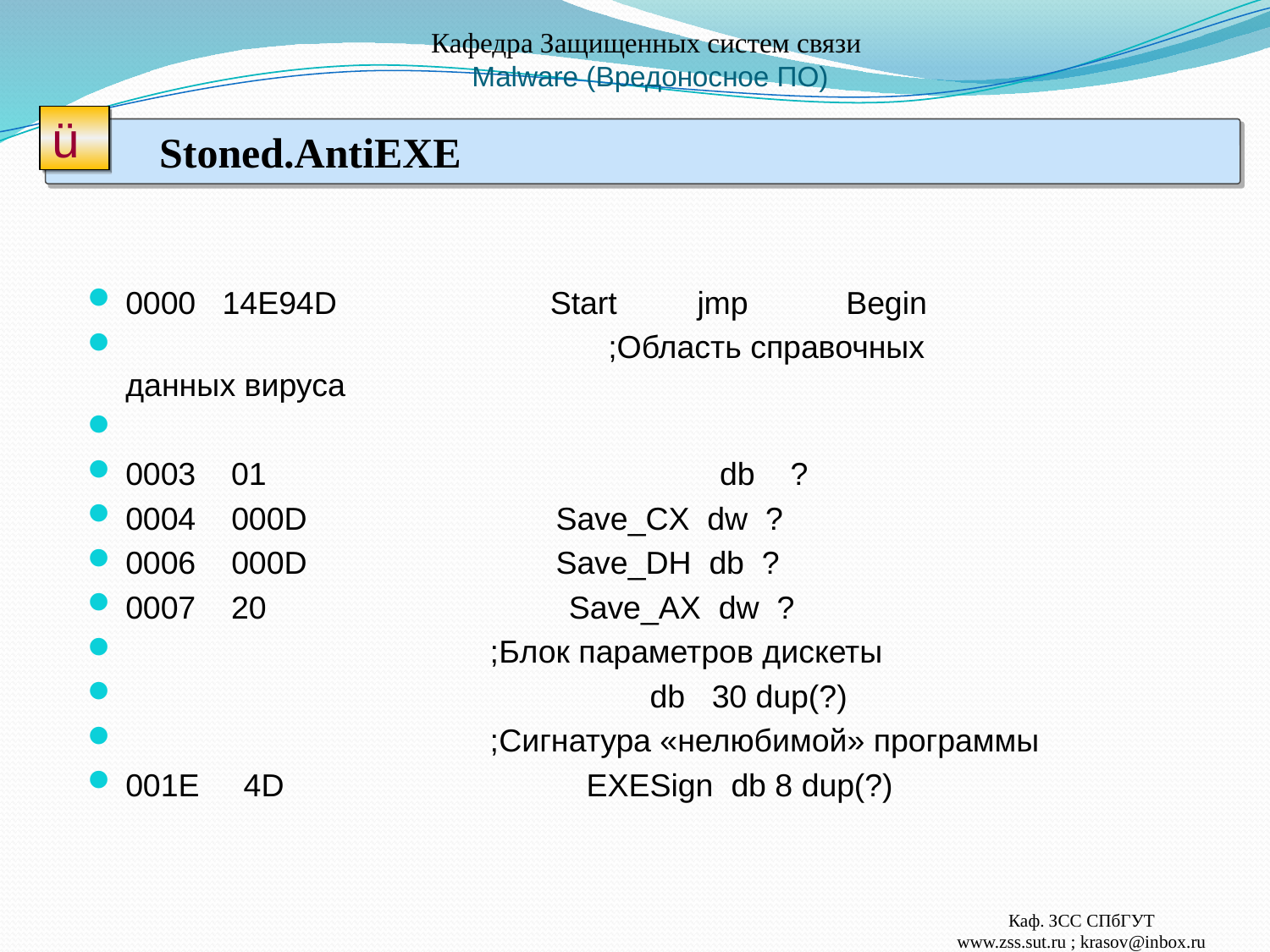

# Кафедра Защищенных систем связи Malware (Вредоносное ПО)
ü
Stoned.AntiEXE

0000   14E94D                        Start         jmp           Begin
	                                        ;Область справочных                            данных вируса

0003    01                                                   db    ?
0004    000D                            Save_CX  dw  ?
0006    000D                            Save_DH  db  ?
0007    20                                  Save_AX  dw  ?
                                         ;Блок параметров дискеты
                                                           db   30 dup(?)
                                         ;Сигнатура «нелюбимой» программы
001E     4D                                  EXESign  db 8 dup(?)

Каф. ЗСС СПбГУТ
www.zss.sut.ru ; krasov@inbox.ru